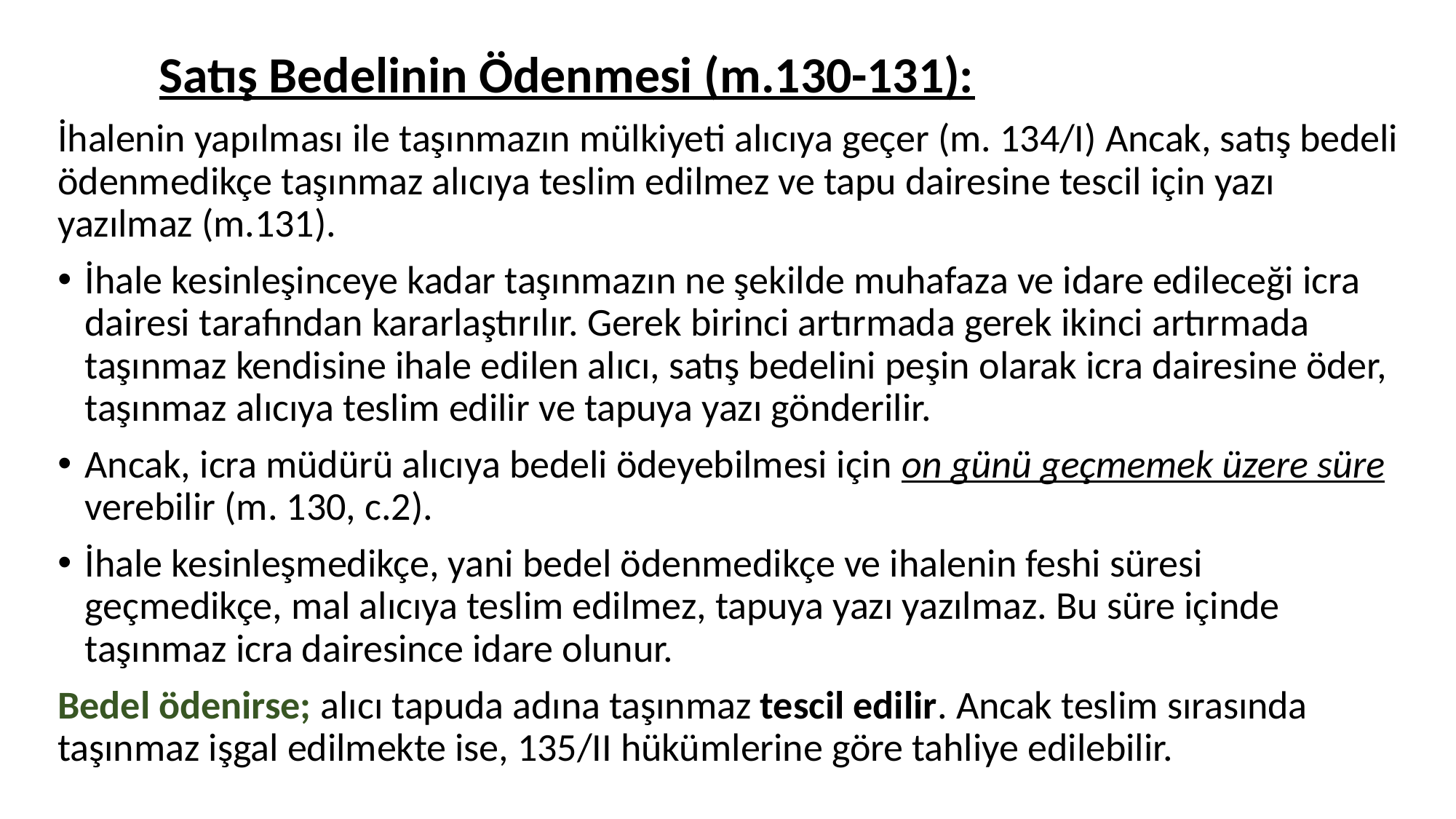

Satış Bedelinin Ödenmesi (m.130-131):
İhalenin yapılması ile taşınmazın mülkiyeti alıcıya geçer (m. 134/I) Ancak, satış bedeli ödenmedikçe taşınmaz alıcıya teslim edilmez ve tapu dairesine tescil için yazı yazılmaz (m.131).
İhale kesinleşinceye kadar taşınmazın ne şekilde muhafaza ve idare edileceği icra dairesi tarafından kararlaştırılır. Gerek birinci artırmada gerek ikinci artırmada taşınmaz kendisine ihale edilen alıcı, satış bedelini peşin olarak icra dairesine öder, taşınmaz alıcıya teslim edilir ve tapuya yazı gönderilir.
Ancak, icra müdürü alıcıya bedeli ödeyebilmesi için on günü geçmemek üzere süre verebilir (m. 130, c.2).
İhale kesinleşmedikçe, yani bedel ödenmedikçe ve ihalenin feshi süresi geçmedikçe, mal alıcıya teslim edilmez, tapuya yazı yazılmaz. Bu süre içinde taşınmaz icra dairesince idare olunur.
Bedel ödenirse; alıcı tapuda adına taşınmaz tescil edilir. Ancak teslim sırasında taşınmaz işgal edilmekte ise, 135/II hükümlerine göre tahliye edilebilir.

#